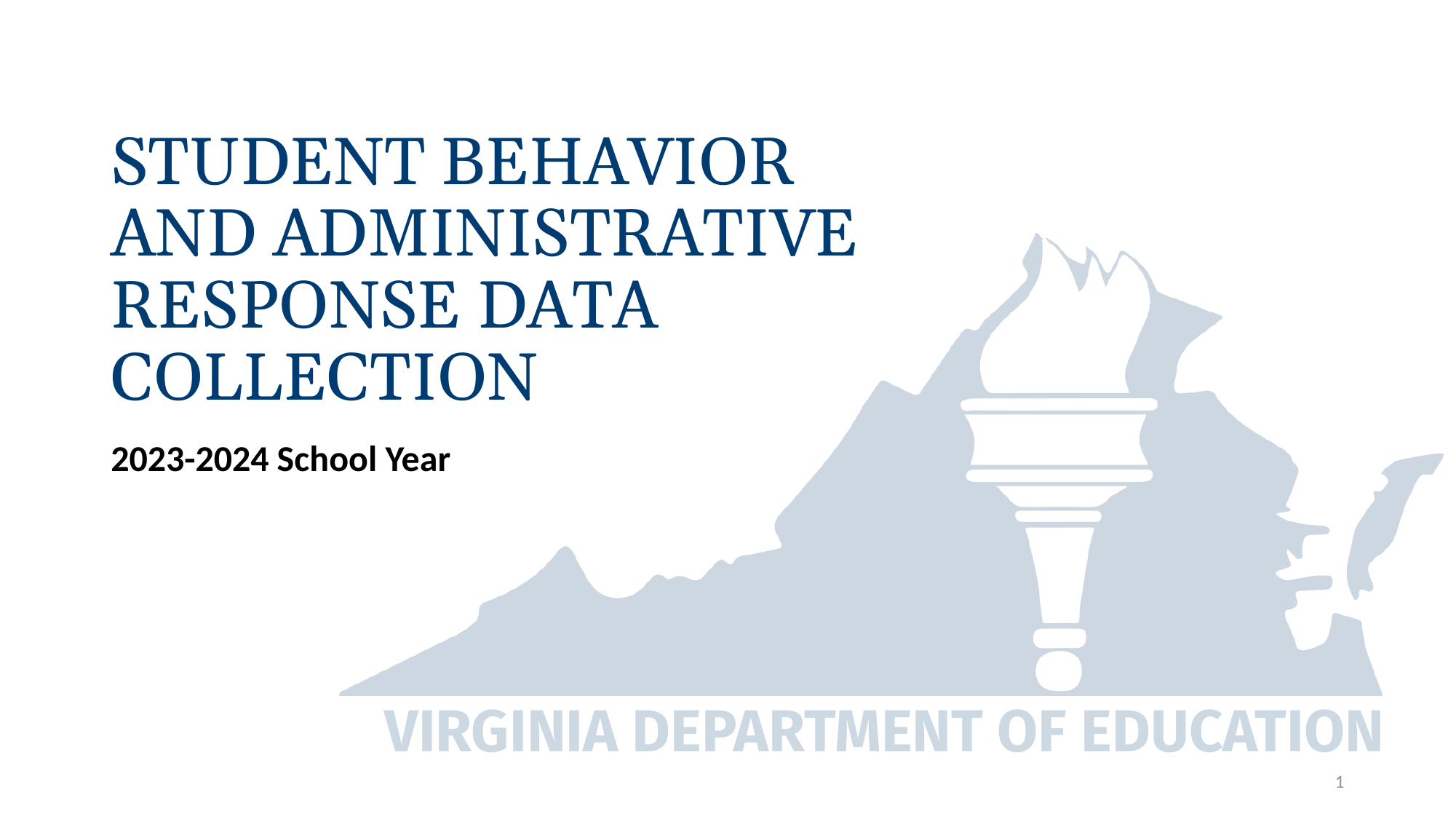

# Student Behavior and Administrative Response Data Collection
2023-2024 School Year
1